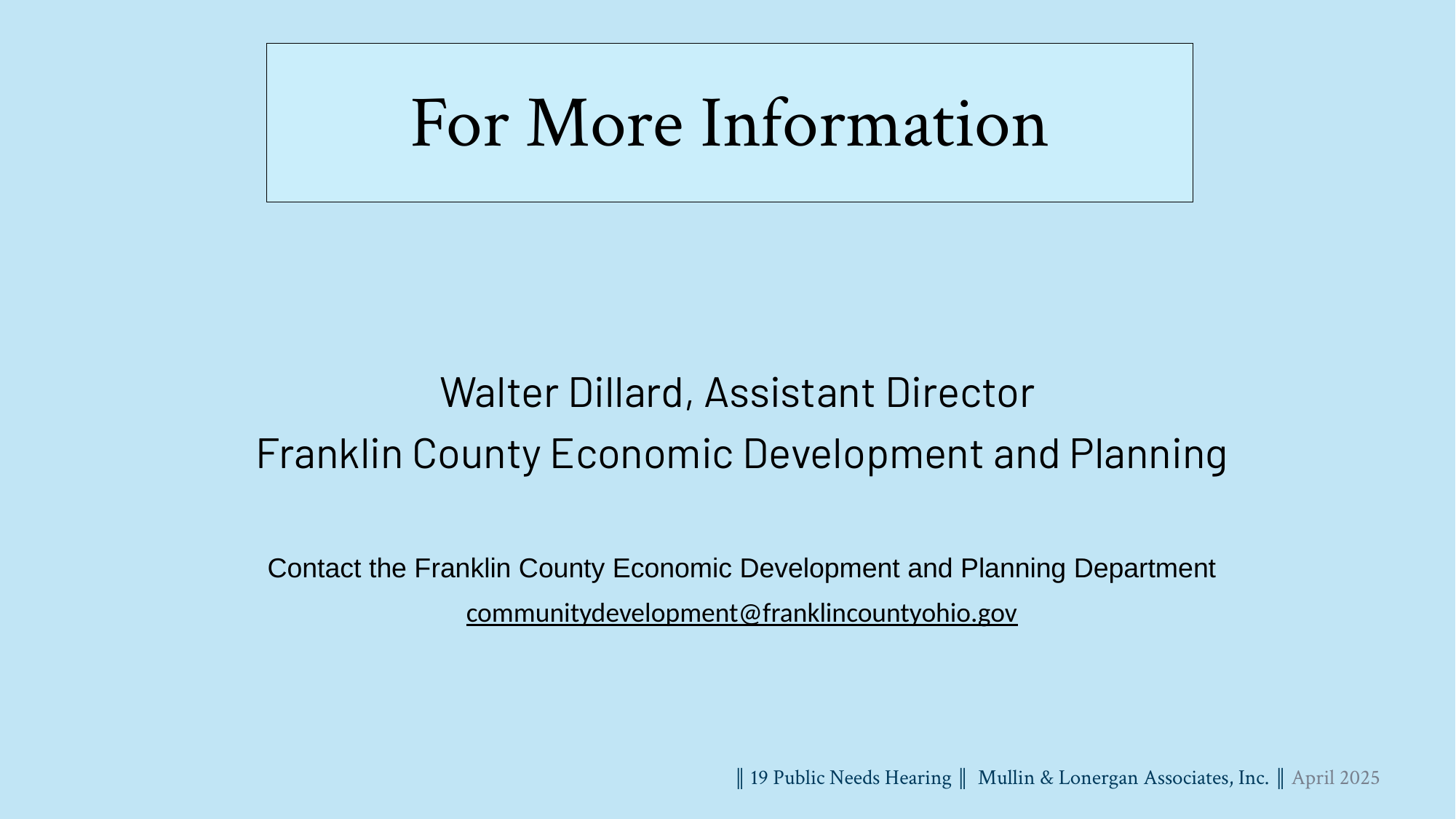

# For More Information

Walter Dillard, Assistant Director
Franklin County Economic Development and Planning

Contact the Franklin County Economic Development and Planning Department
communitydevelopment@franklincountyohio.gov
 ‖ 19 Public Needs Hearing ‖  Mullin & Lonergan Associates, Inc. ‖ April 2025